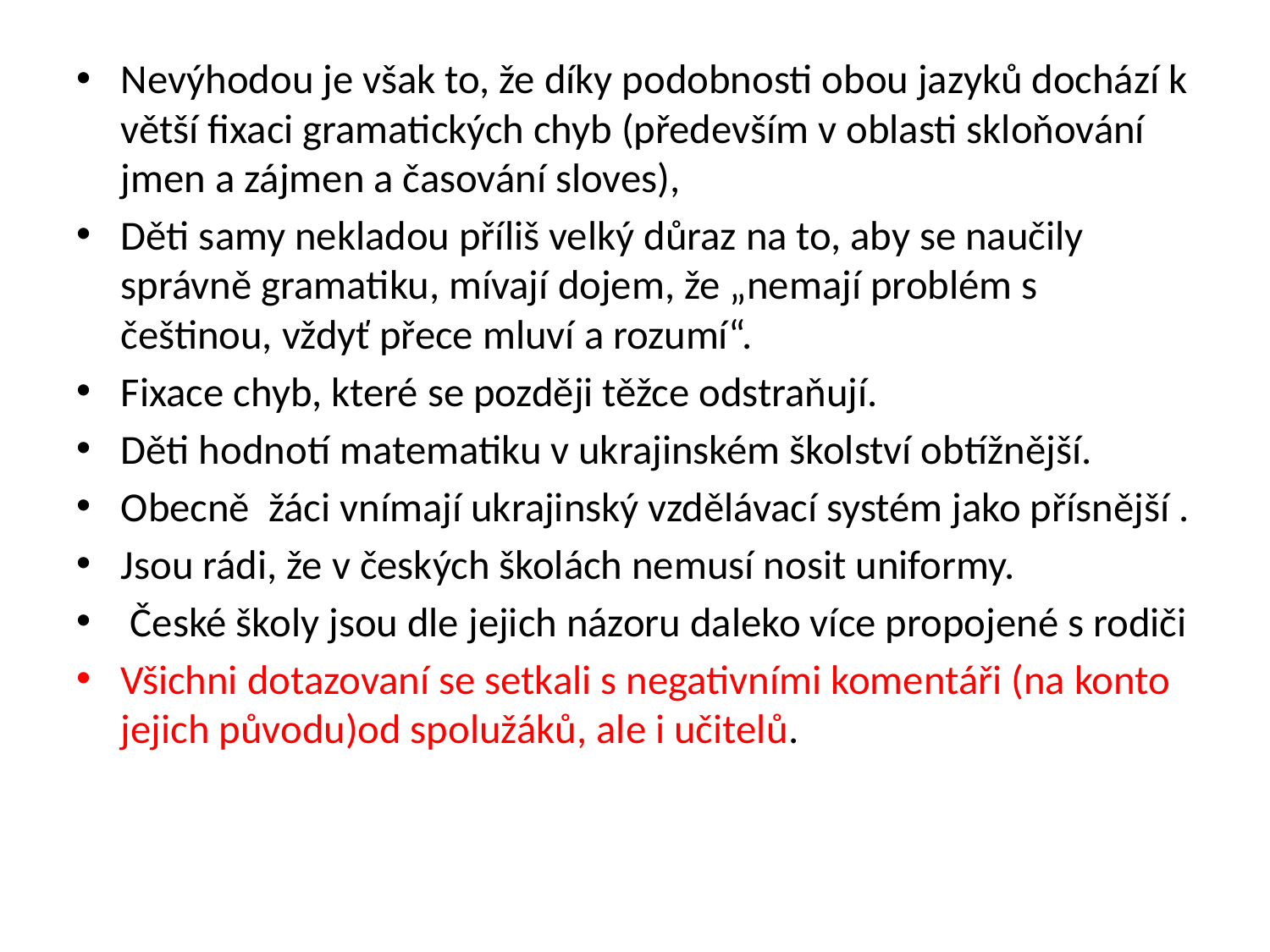

Nevýhodou je však to, že díky podobnosti obou jazyků dochází k větší fixaci gramatických chyb (především v oblasti skloňování jmen a zájmen a časování sloves),
Děti samy nekladou příliš velký důraz na to, aby se naučily správně gramatiku, mívají dojem, že „nemají problém s češtinou, vždyť přece mluví a rozumí“.
Fixace chyb, které se později těžce odstraňují.
Děti hodnotí matematiku v ukrajinském školství obtížnější.
Obecně  žáci vnímají ukrajinský vzdělávací systém jako přísnější .
Jsou rádi, že v českých školách nemusí nosit uniformy.
 České školy jsou dle jejich názoru daleko více propojené s rodiči
Všichni dotazovaní se setkali s negativními komentáři (na konto jejich původu)od spolužáků, ale i učitelů.